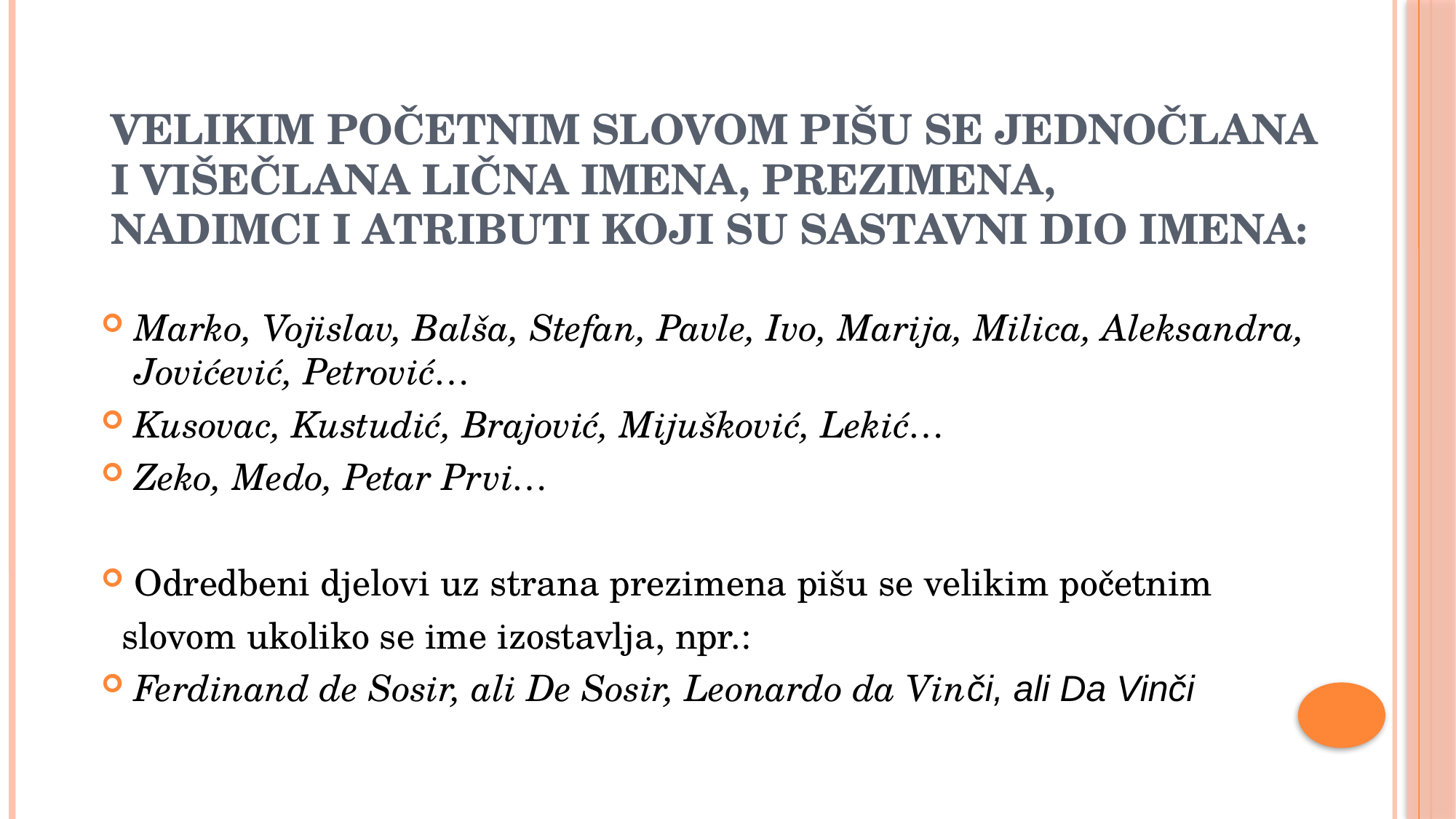

# Velikim početnim slovom pišu se jednočlana i višečlana lična imena, prezimena, nadimci i atributi koji su sastavni dio imena:
Marko, Vojislav, Balša, Stefan, Pavle, Ivo, Marija, Milica, Aleksandra, Jovićević, Petrović…
Kusovac, Kustudić, Brajović, Mijušković, Lekić…
Zeko, Medo, Petar Prvi…

Odredbeni djelovi uz strana prezimena pišu se velikim početnim
  slovom ukoliko se ime izostavlja, npr.:
Ferdinand de Sosir, ali De Sosir, Leonardo da Vinči, ali Da Vinči